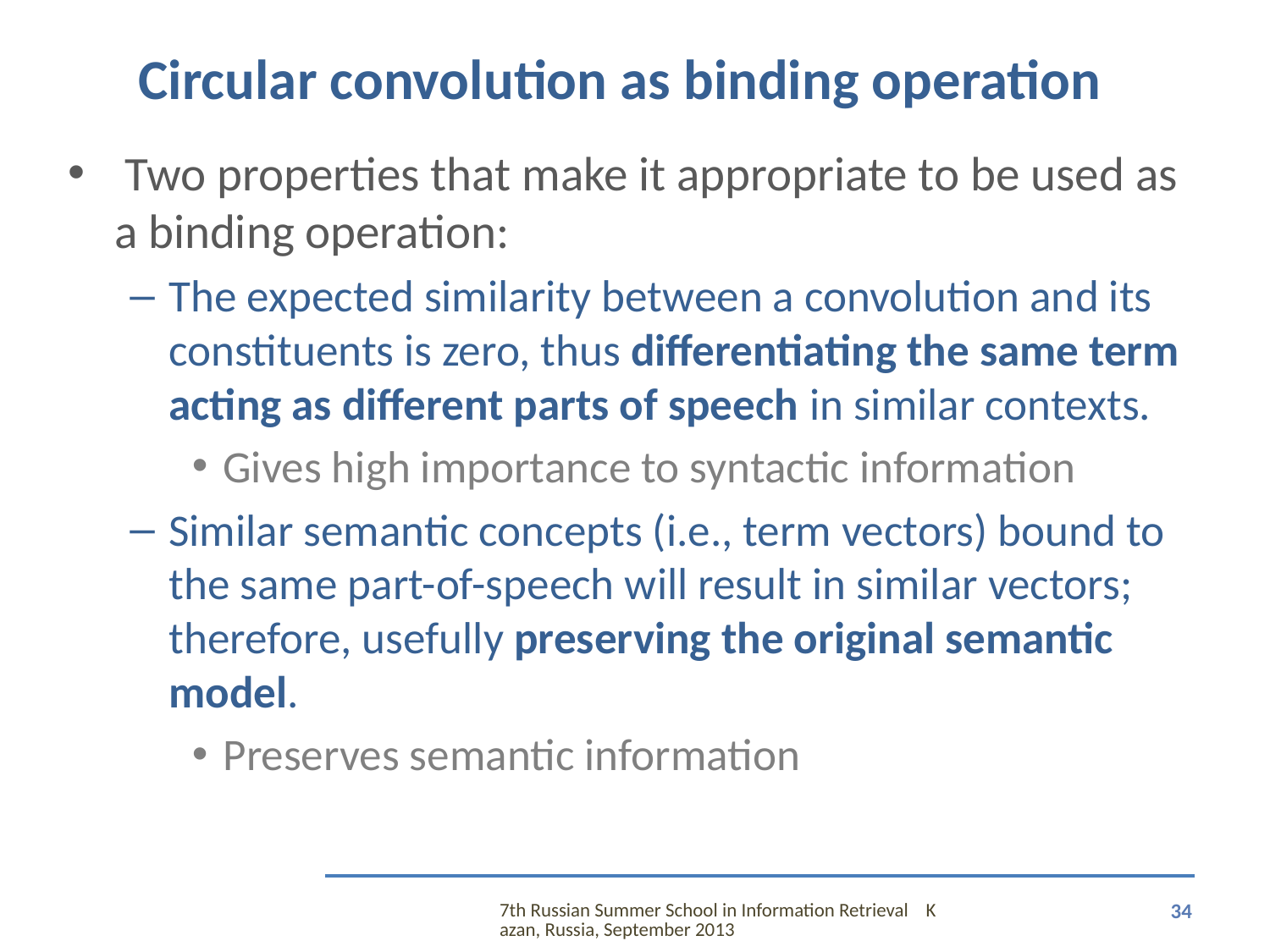

# Circular convolution as binding operation
 Two properties that make it appropriate to be used as a binding operation:
The expected similarity between a convolution and its constituents is zero, thus differentiating the same term acting as different parts of speech in similar contexts.
Gives high importance to syntactic information
Similar semantic concepts (i.e., term vectors) bound to the same part-of-speech will result in similar vectors; therefore, usefully preserving the original semantic model.
Preserves semantic information
7th Russian Summer School in Information Retrieval    Kazan, Russia, September 2013
34